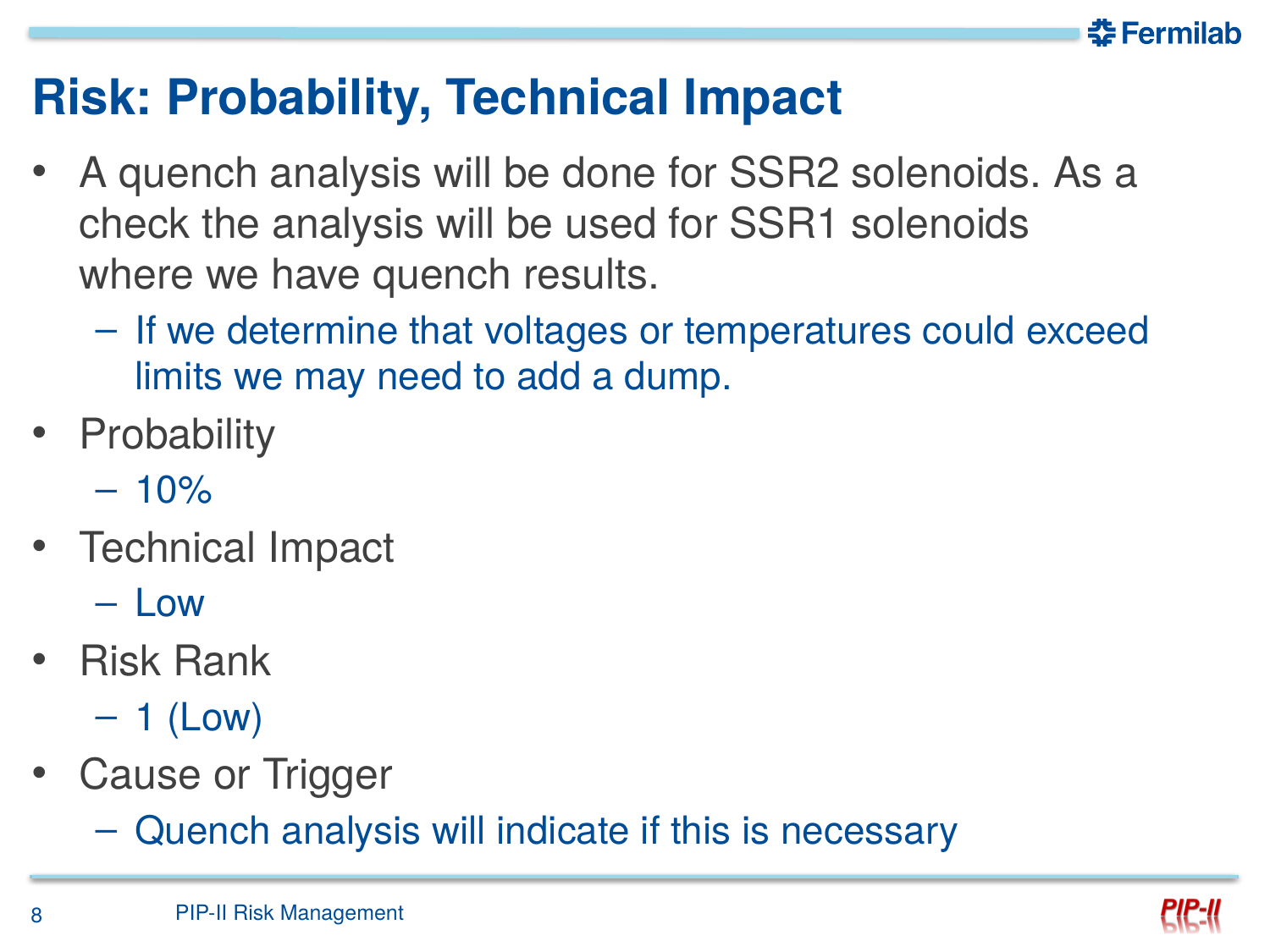

# Risk: Probability, Technical Impact
A quench analysis will be done for SSR2 solenoids. As a check the analysis will be used for SSR1 solenoids where we have quench results.
If we determine that voltages or temperatures could exceed limits we may need to add a dump.
Probability
10%
Technical Impact
Low
Risk Rank
1 (Low)
Cause or Trigger
Quench analysis will indicate if this is necessary

PIP-II Risk Management
8